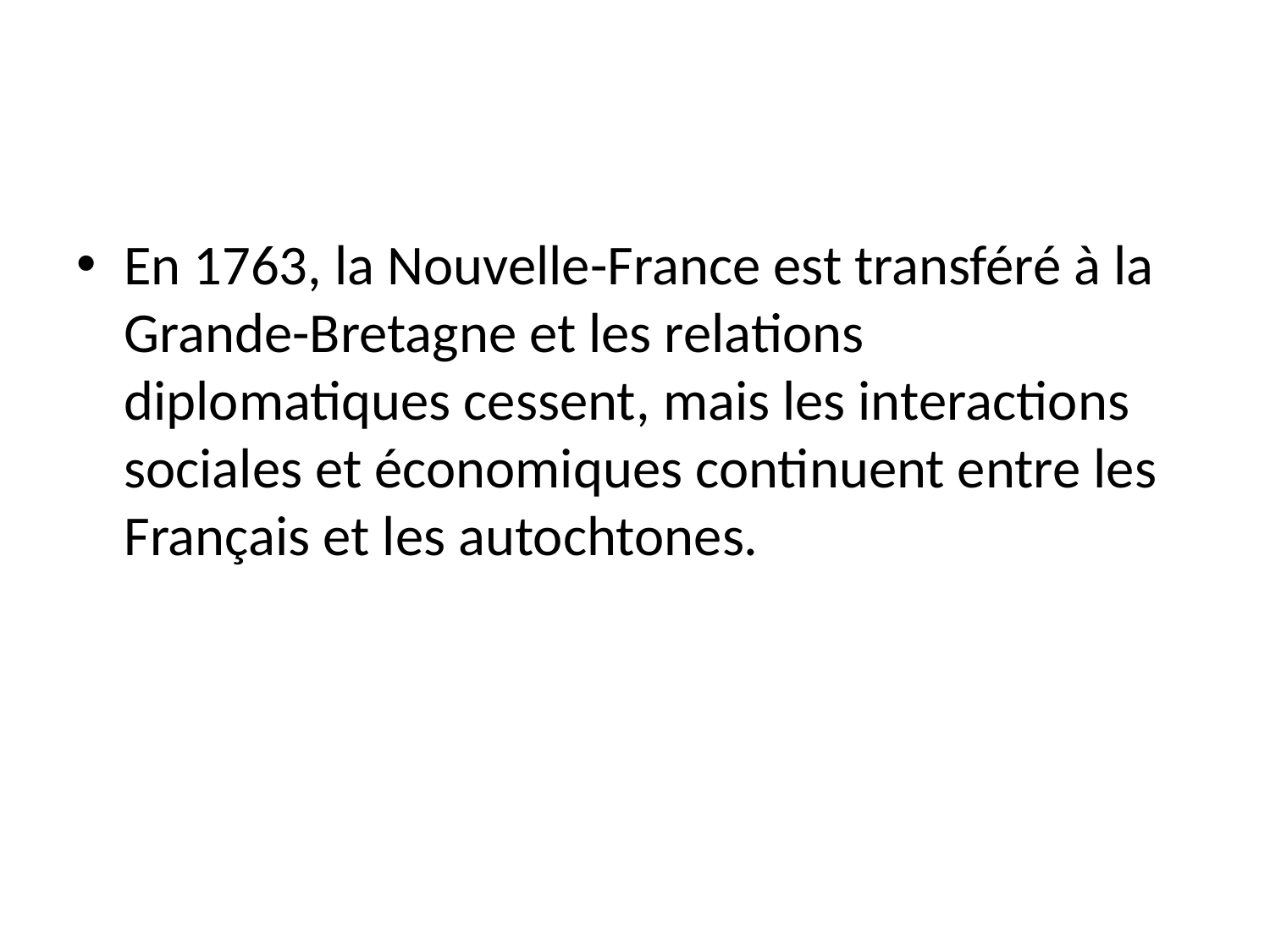

#
En 1763, la Nouvelle-France est transféré à la Grande-Bretagne et les relations diplomatiques cessent, mais les interactions sociales et économiques continuent entre les Français et les autochtones.